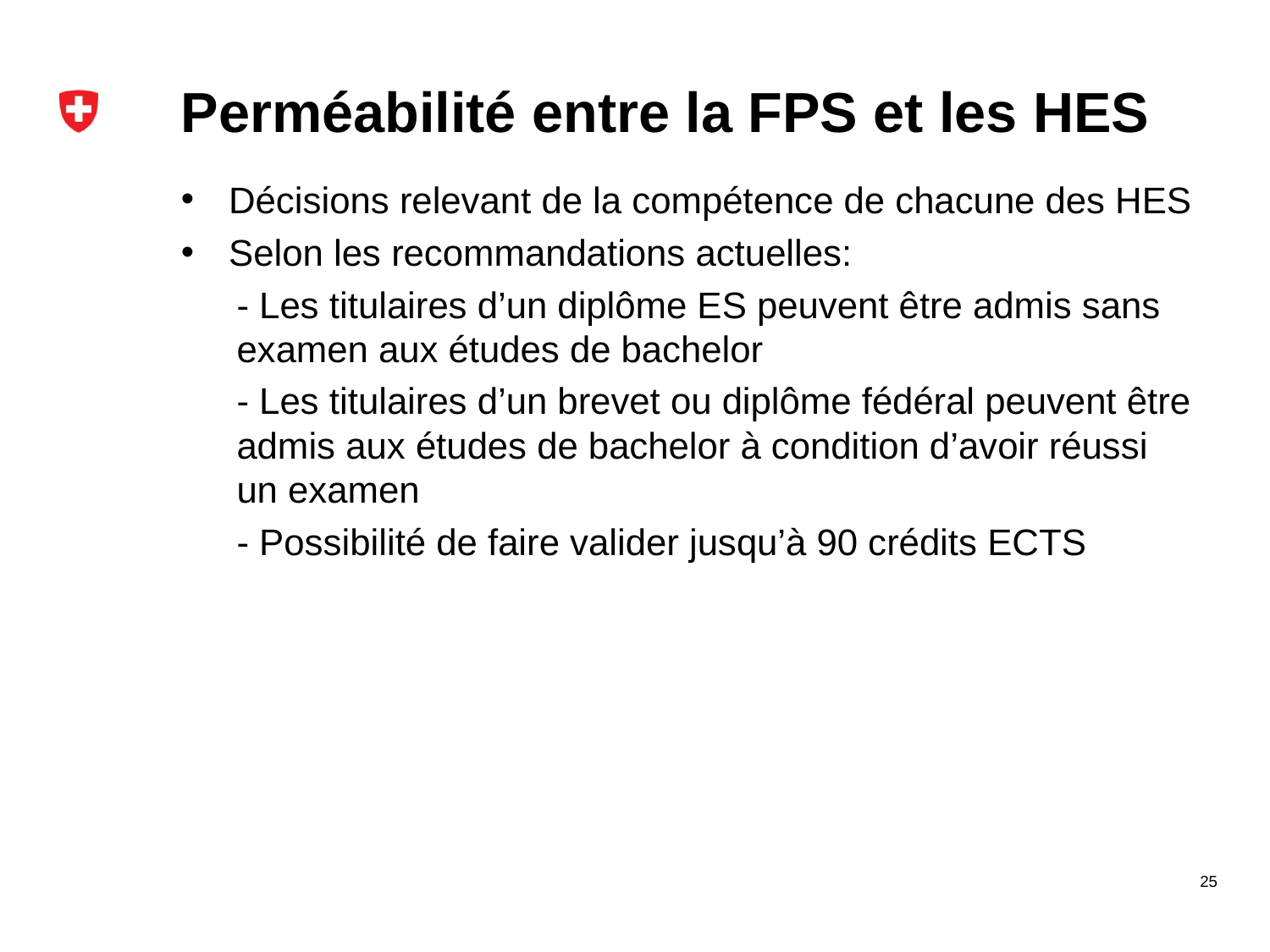

# Perméabilité entre la FPS et les HES
Décisions relevant de la compétence de chacune des HES
Selon les recommandations actuelles:
- Les titulaires d’un diplôme ES peuvent être admis sans examen aux études de bachelor
- Les titulaires d’un brevet ou diplôme fédéral peuvent être admis aux études de bachelor à condition d’avoir réussi un examen
- Possibilité de faire valider jusqu’à 90 crédits ECTS
25